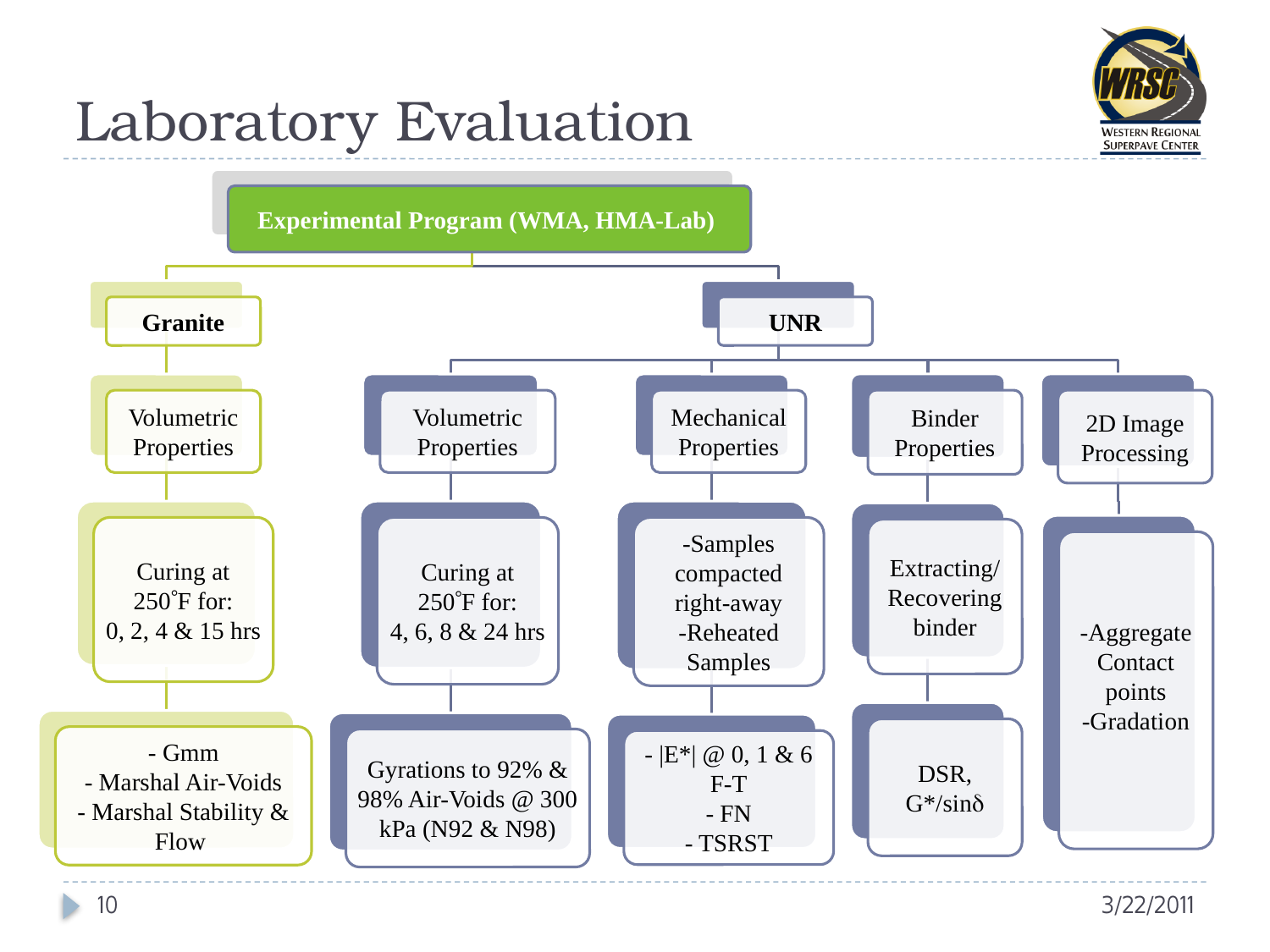

# Laboratory Evaluation
Experimental Program (WMA, HMA-Lab)
Granite
Volumetric Properties
Curing at 250°F for:
0, 2, 4 & 15 hrs
- Gmm
- Marshal Air-Voids
- Marshal Stability & Flow
UNR
Volumetric Properties
Curing at 250°F for:
4, 6, 8 & 24 hrs
Gyrations to 92% & 98% Air-Voids @ 300 kPa (N92 & N98)
Mechanical Properties
-Samples compacted right-away
-Reheated Samples
- |E*| @ 0, 1 & 6 F-T
- FN
- TSRST
Binder Properties
Extracting/ Recovering binder
DSR, G*/sinδ
2D Image Processing
-Aggregate Contact points
-Gradation

10
3/22/2011